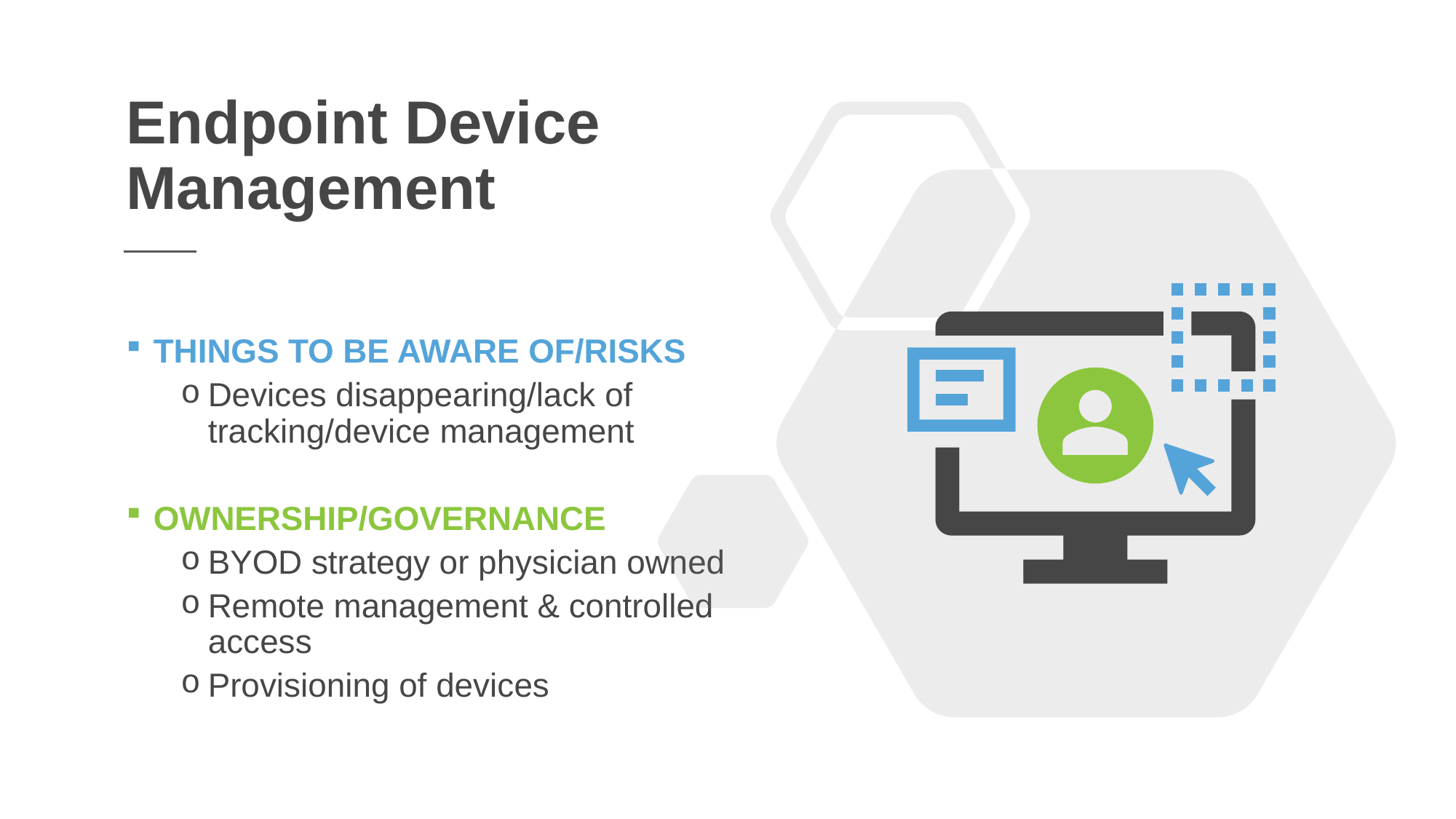

# Endpoint Device Management

THINGS TO BE AWARE OF/RISKS
Devices disappearing/lack of tracking/device management
OWNERSHIP/GOVERNANCE
BYOD strategy or physician owned
Remote management & controlled access
Provisioning of devices